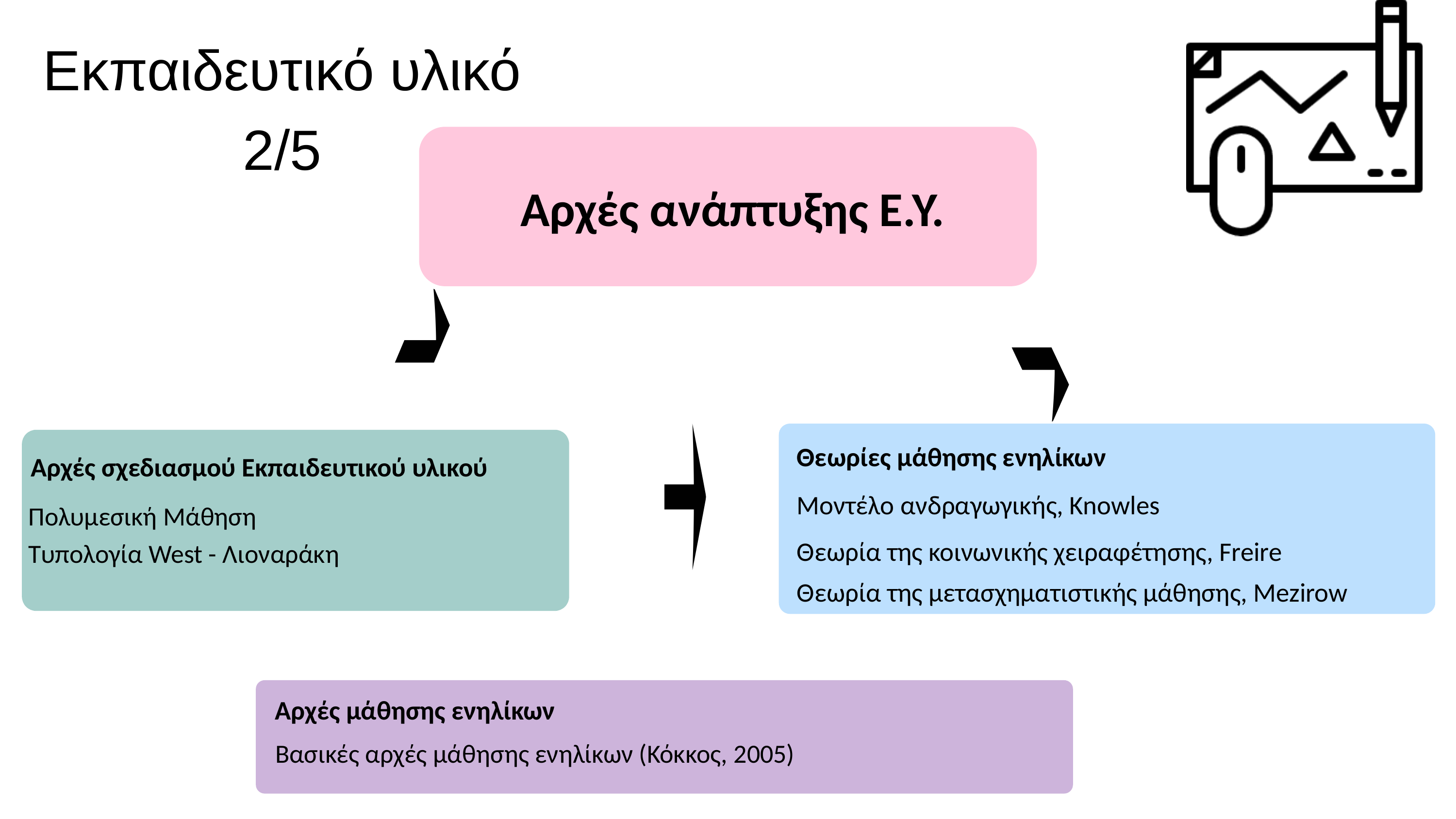

Eκπαιδευτικό υλικό 2/5

Αρχές ανάπτυξης Ε.Υ.

Θεωρίες μάθησης ενηλίκων
Μοντέλο ανδραγωγικής, Knowles
Θεωρία της κοινωνικής χειραφέτησης, Freire
Θεωρία της μετασχηματιστικής μάθησης, Mezirow

Αρχές σχεδιασμού Εκπαιδευτικού υλικού

Πολυμεσική Μάθηση
Τυπολογία West - Λιοναράκη

Αρχές μάθησης ενηλίκων
Βασικές αρχές μάθησης ενηλίκων (Κόκκος, 2005)